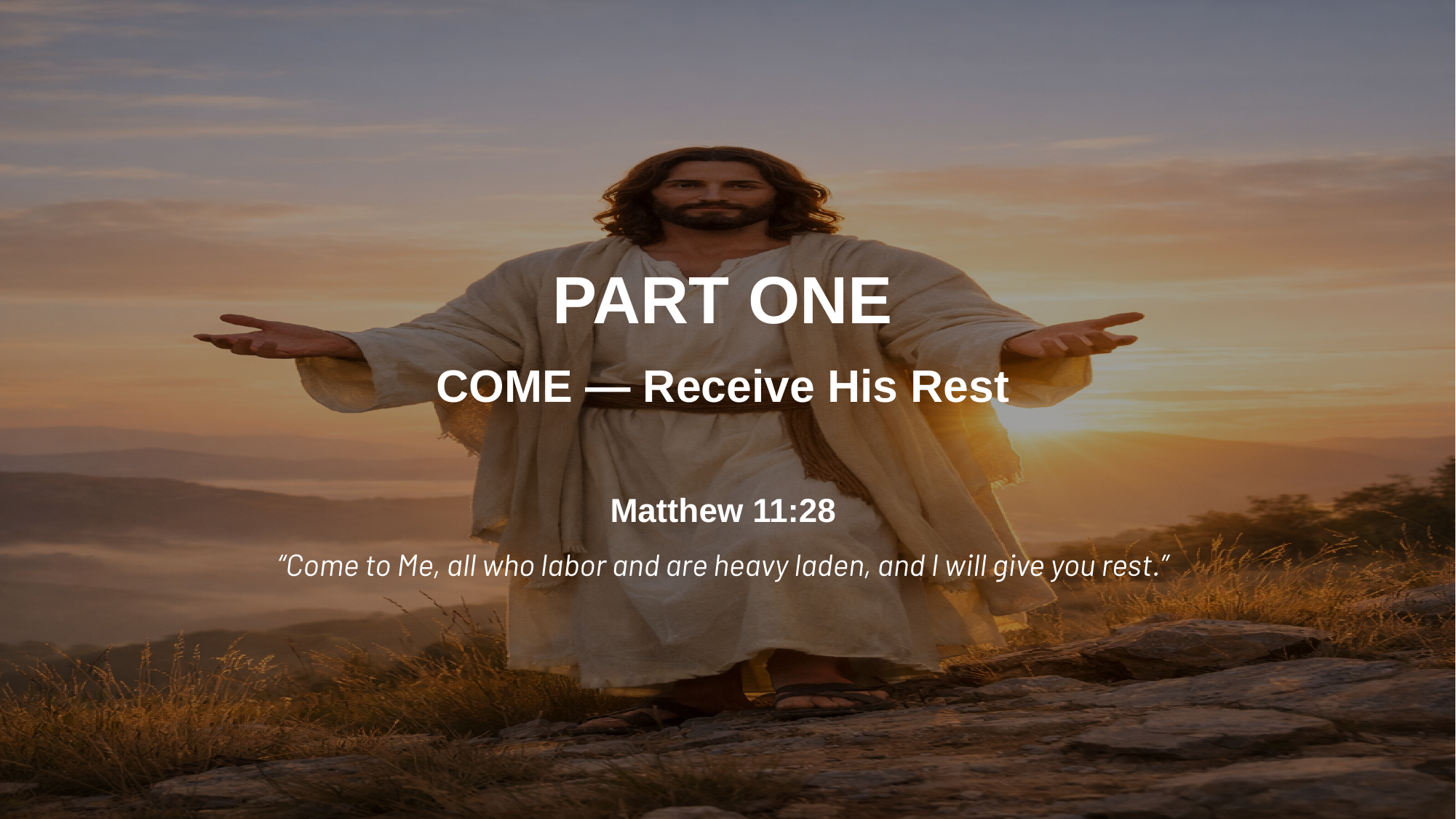

PART ONE
COME — Receive His Rest

Matthew 11:28
“Come to Me, all who labor and are heavy laden, and I will give you rest.”